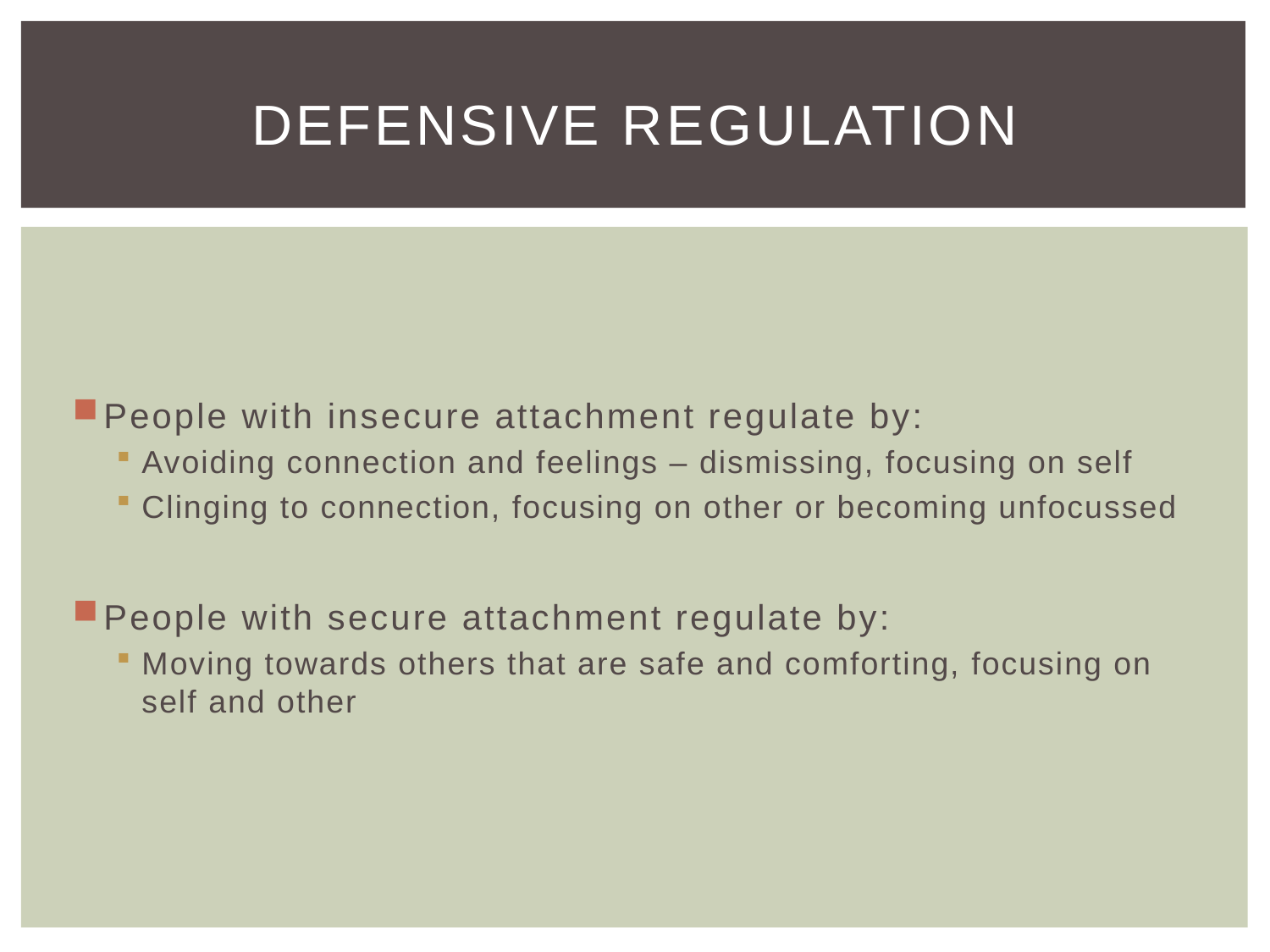

# Defensive regulation

People with insecure attachment regulate by:
Avoiding connection and feelings – dismissing, focusing on self
Clinging to connection, focusing on other or becoming unfocussed

People with secure attachment regulate by:
Moving towards others that are safe and comforting, focusing on self and other